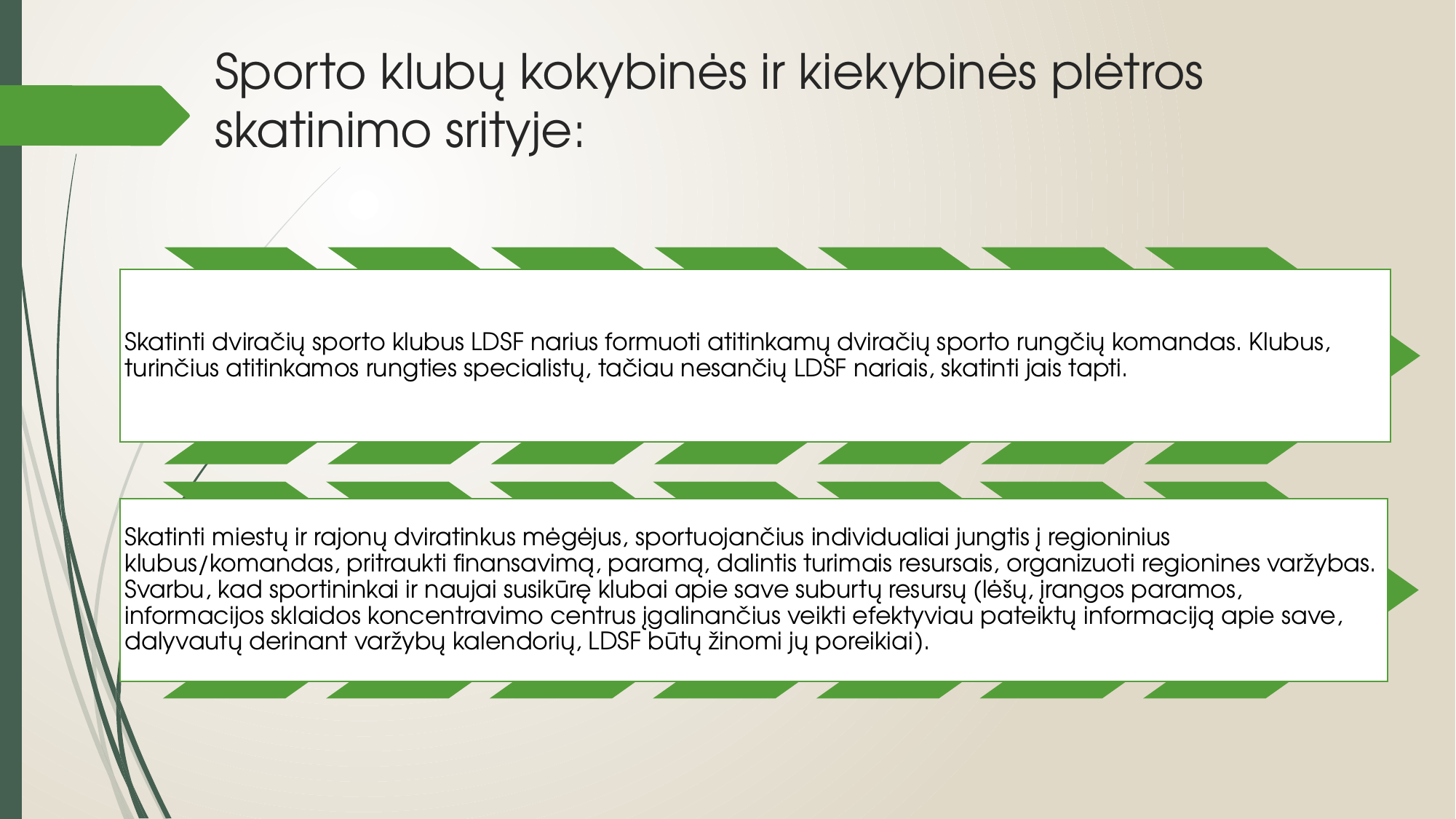

# Sporto klubų kokybinės ir kiekybinės plėtros skatinimo srityje:

Skatinti dviračių sporto klubus LDSF narius formuoti atitinkamų dviračių sporto rungčių komandas. Klubus, turinčius atitinkamos rungties specialistų, tačiau nesančių LDSF nariais, skatinti jais tapti.

Skatinti miestų ir rajonų dviratinkus mėgėjus, sportuojančius individualiai jungtis į regioninius klubus/komandas, pritraukti finansavimą, paramą, dalintis turimais resursais, organizuoti regionines varžybas. Svarbu, kad sportininkai ir naujai susikūrę klubai apie save suburtų resursų (lėšų, įrangos paramos, informacijos sklaidos koncentravimo centrus įgalinančius veikti efektyviau pateiktų informaciją apie save, dalyvautų derinant varžybų kalendorių, LDSF būtų žinomi jų poreikiai).